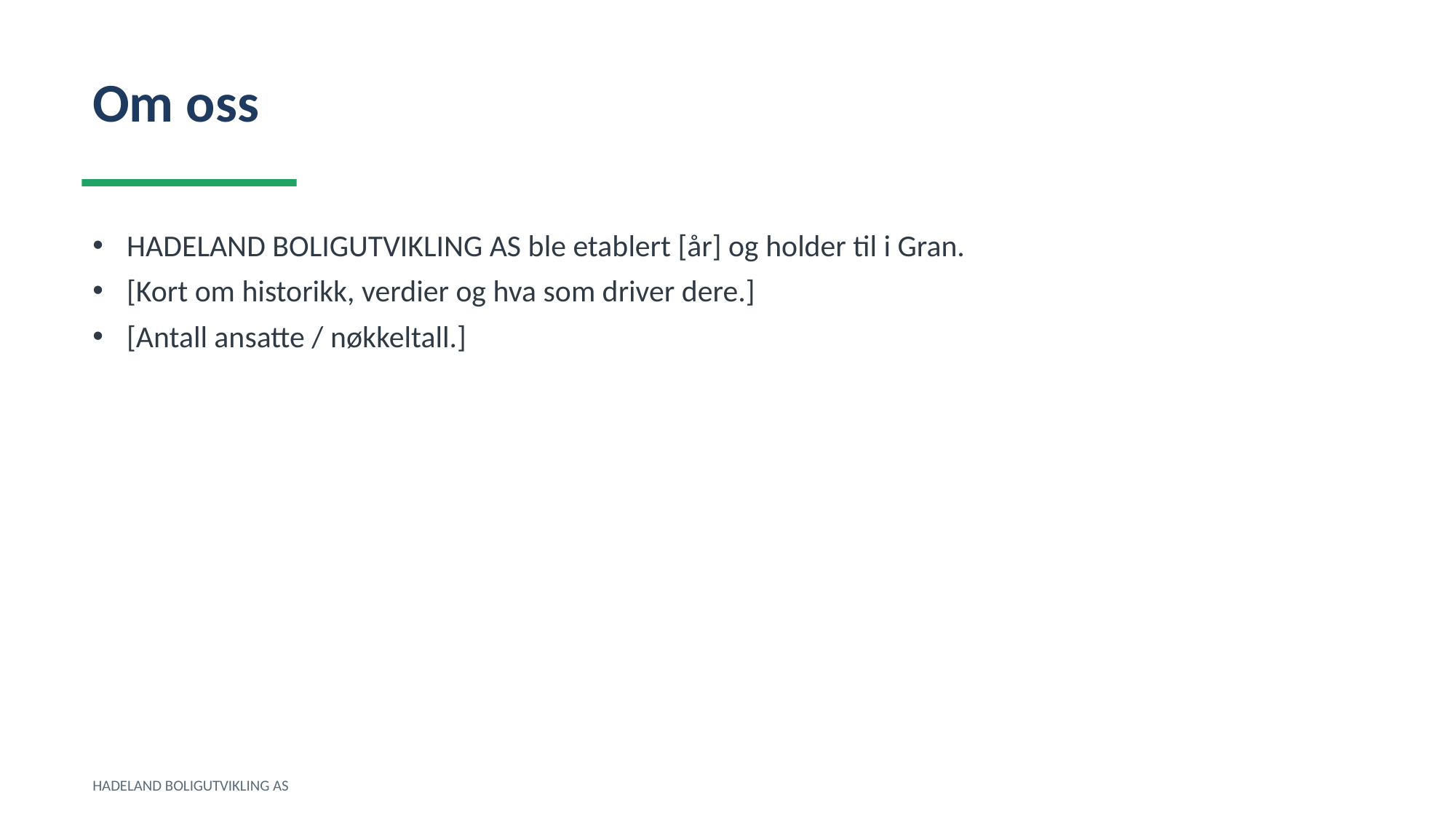

Om oss

HADELAND BOLIGUTVIKLING AS ble etablert [år] og holder til i Gran.
[Kort om historikk, verdier og hva som driver dere.]
[Antall ansatte / nøkkeltall.]
HADELAND BOLIGUTVIKLING AS